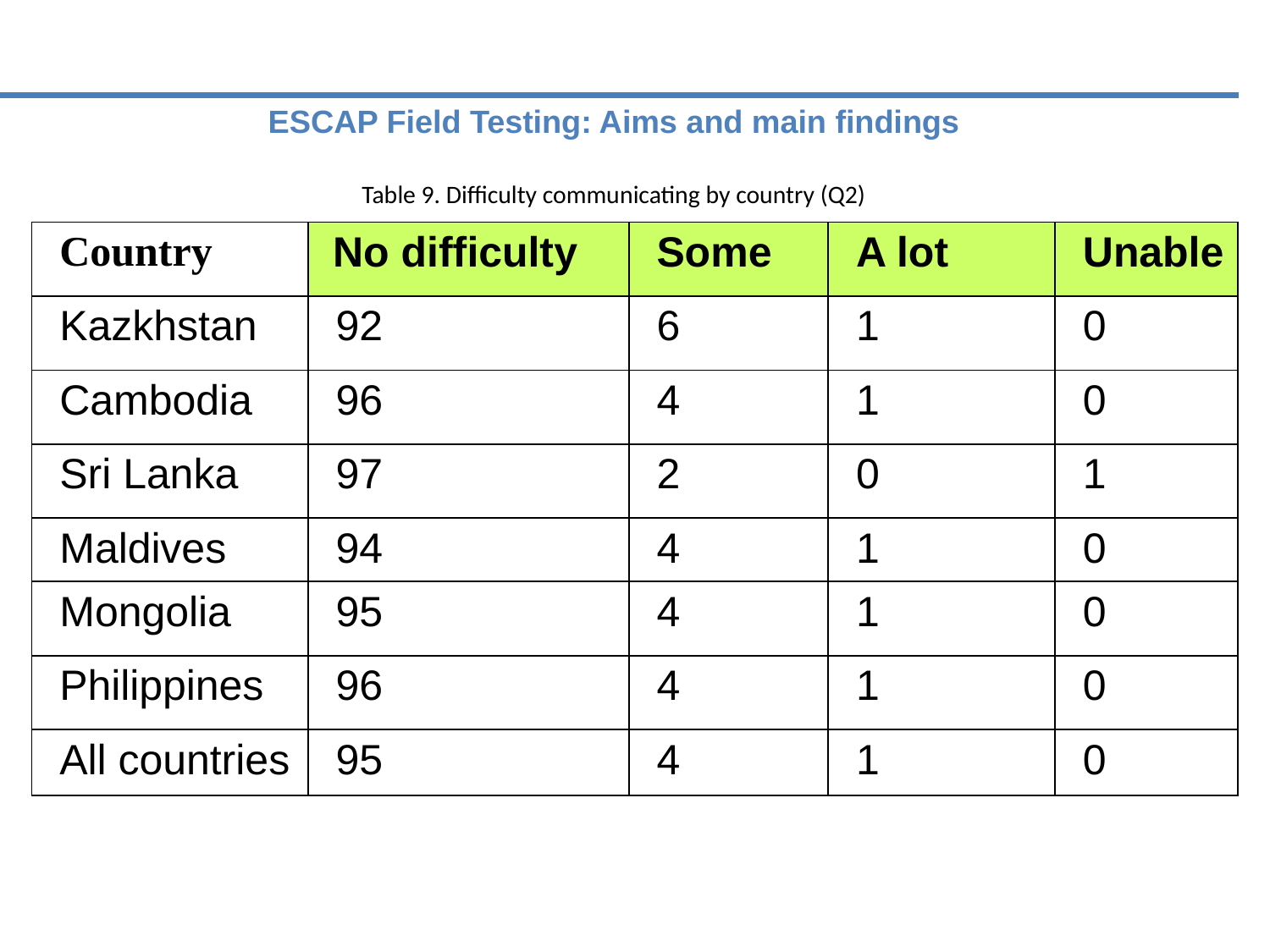

# ESCAP Field Testing: Aims and main findings Table 9. Difficulty communicating by country (Q2)

| Country | No difficulty | Some | A lot | Unable |
| --- | --- | --- | --- | --- |
| Kazkhstan | 92 | 6 | 1 | 0 |
| Cambodia | 96 | 4 | 1 | 0 |
| Sri Lanka | 97 | 2 | 0 | 1 |
| Maldives | 94 | 4 | 1 | 0 |
| Mongolia | 95 | 4 | 1 | 0 |
| Philippines | 96 | 4 | 1 | 0 |
| All countries | 95 | 4 | 1 | 0 |